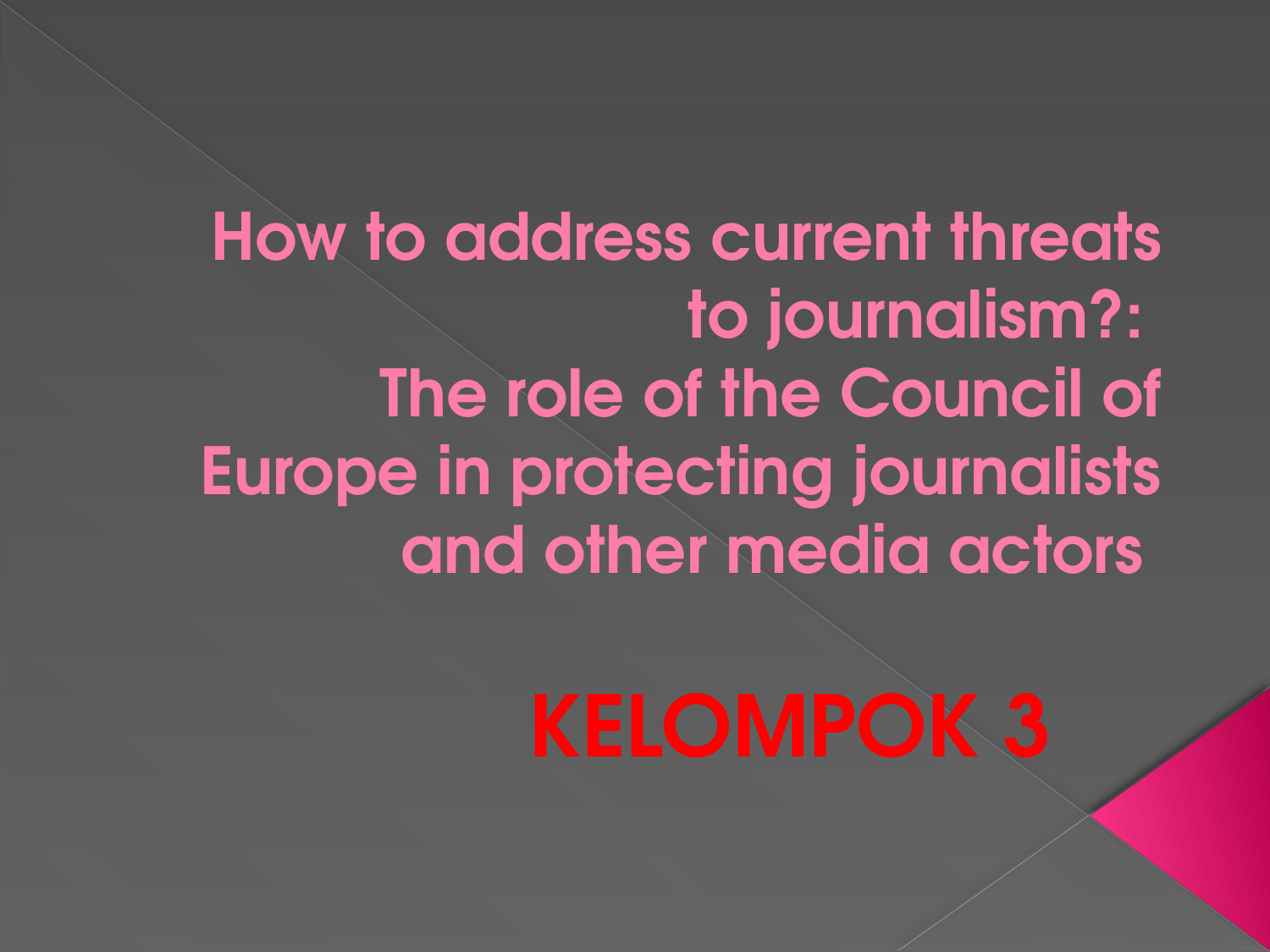

# How to address current threats to journalism?: The role of the Council of Europe in protecting journalists and other media actors
KELOMPOK 3